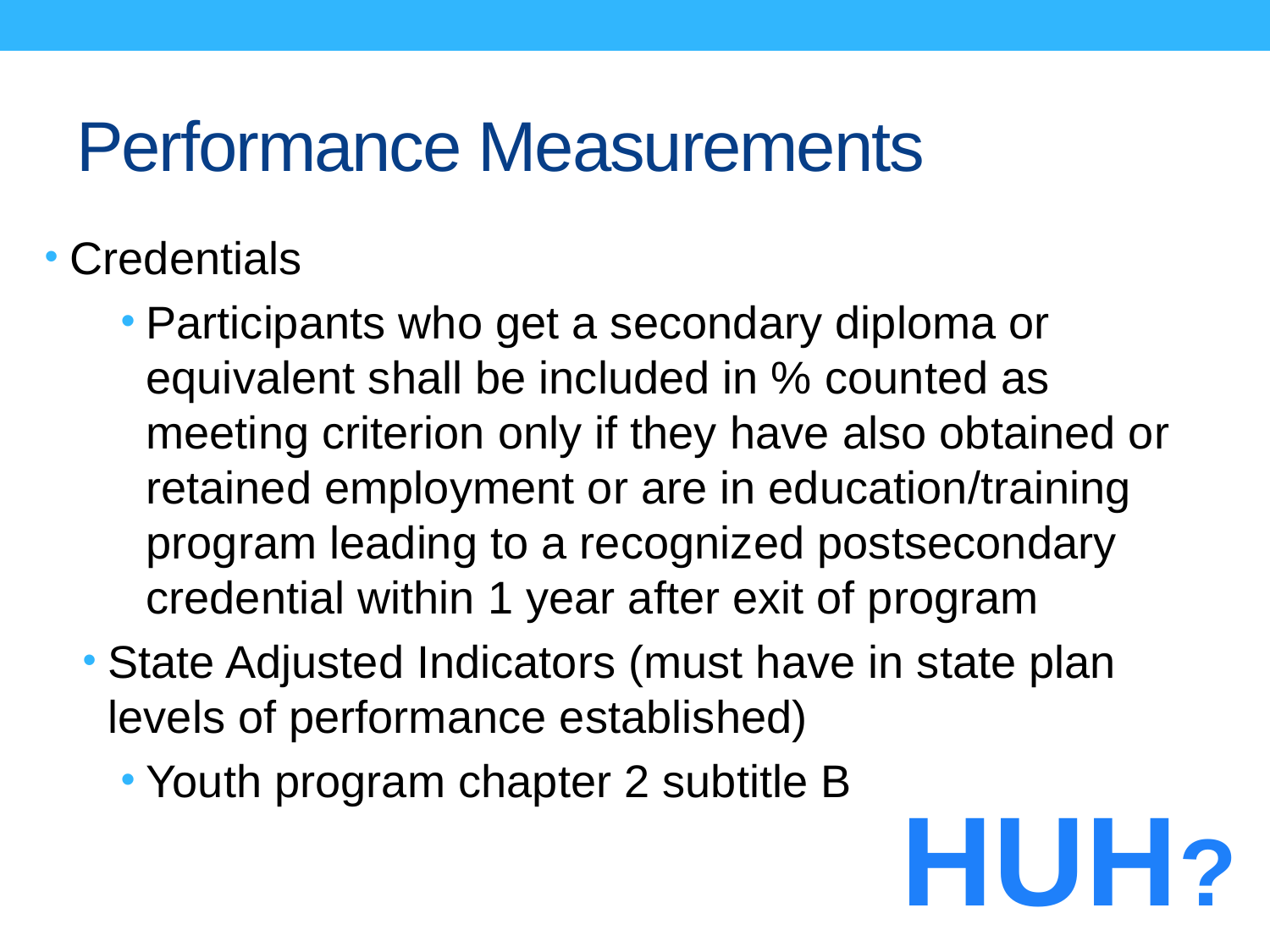

# Performance Measurements
Credentials
Participants who get a secondary diploma or equivalent shall be included in % counted as meeting criterion only if they have also obtained or retained employment or are in education/training program leading to a recognized postsecondary credential within 1 year after exit of program
State Adjusted Indicators (must have in state plan levels of performance established)
Youth program chapter 2 subtitle B
HUH?